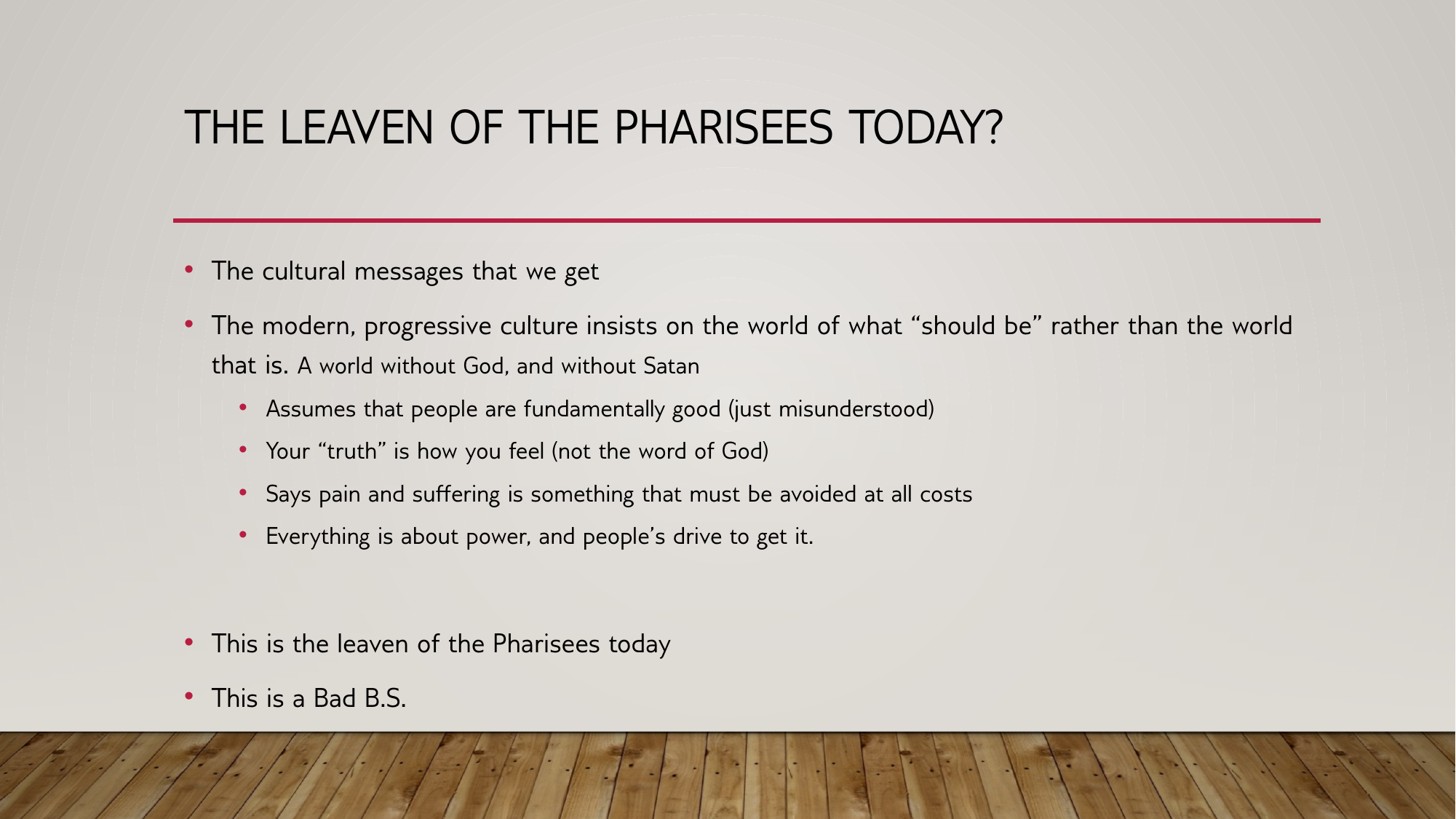

# The leaven of the Pharisees today?
The cultural messages that we get
The modern, progressive culture insists on the world of what “should be” rather than the world that is. A world without God, and without Satan
Assumes that people are fundamentally good (just misunderstood)
Your “truth” is how you feel (not the word of God)
Says pain and suffering is something that must be avoided at all costs
Everything is about power, and people’s drive to get it.

This is the leaven of the Pharisees today
This is a Bad B.S.